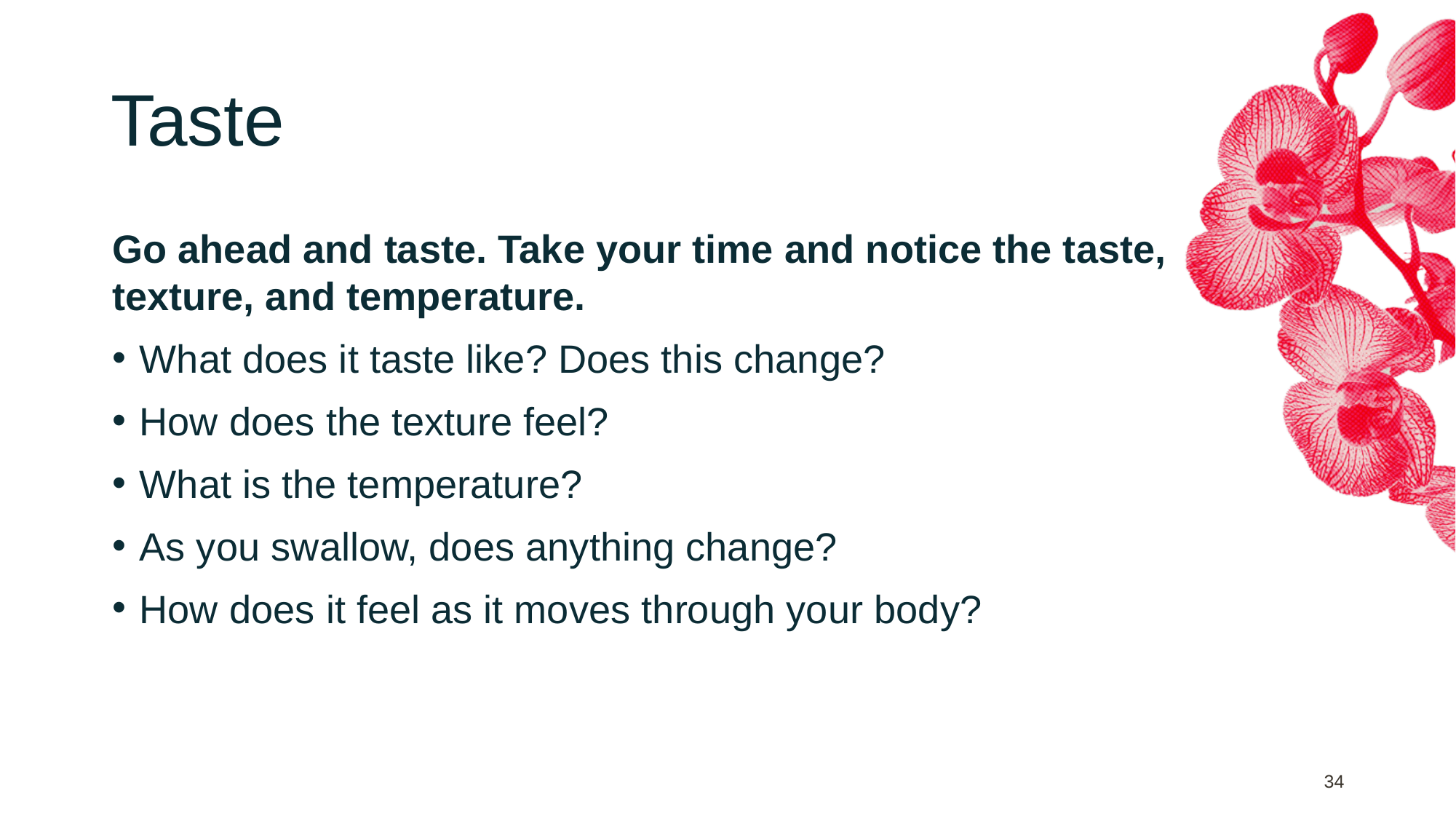

# Taste
Go ahead and taste. Take your time and notice the taste, texture, and temperature.
What does it taste like? Does this change?
How does the texture feel?
What is the temperature?
As you swallow, does anything change?
How does it feel as it moves through your body?
34